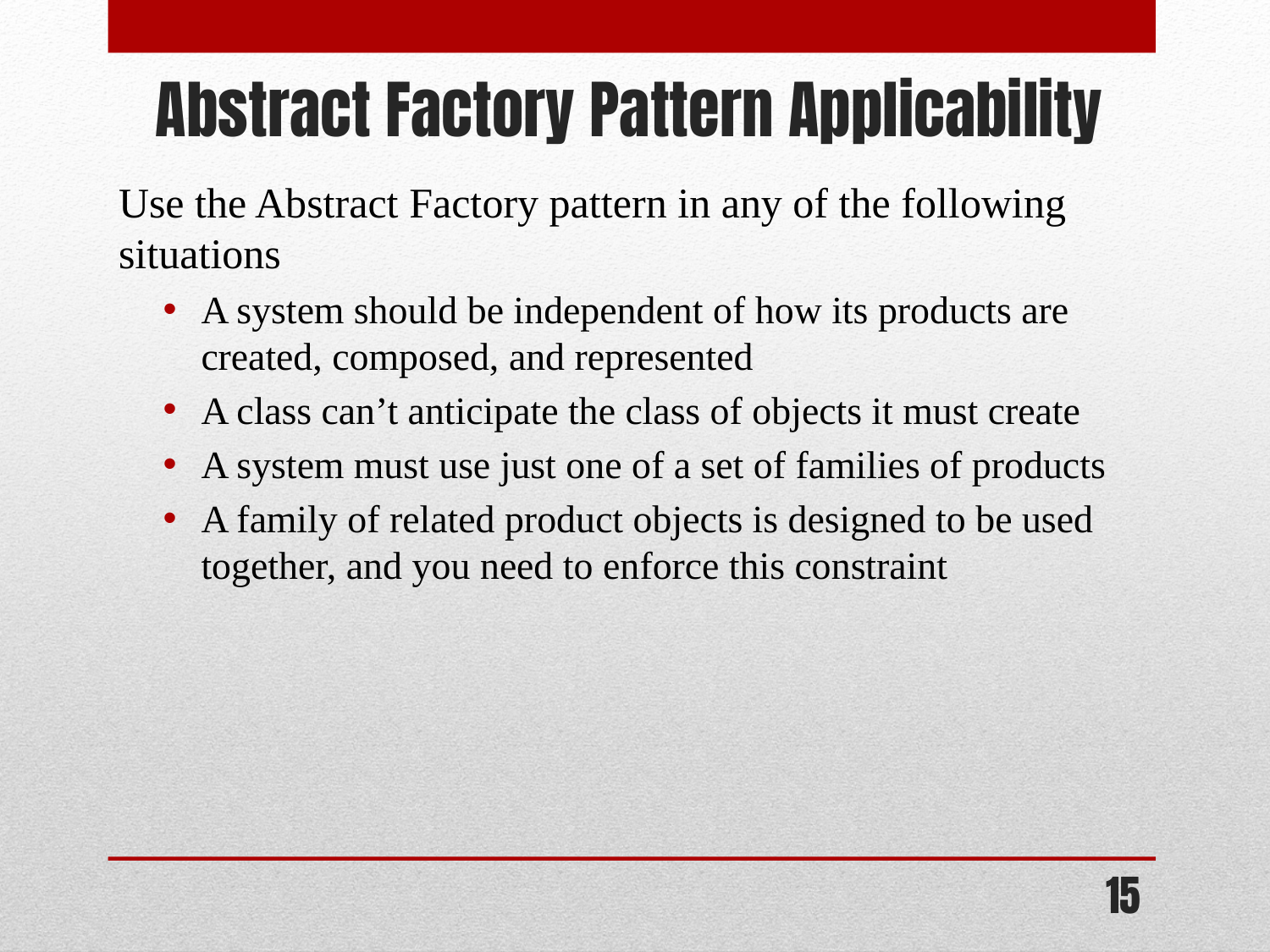

# Abstract Factory Pattern Applicability
Use the Abstract Factory pattern in any of the following situations
A system should be independent of how its products are created, composed, and represented
A class can’t anticipate the class of objects it must create
A system must use just one of a set of families of products
A family of related product objects is designed to be used together, and you need to enforce this constraint

15